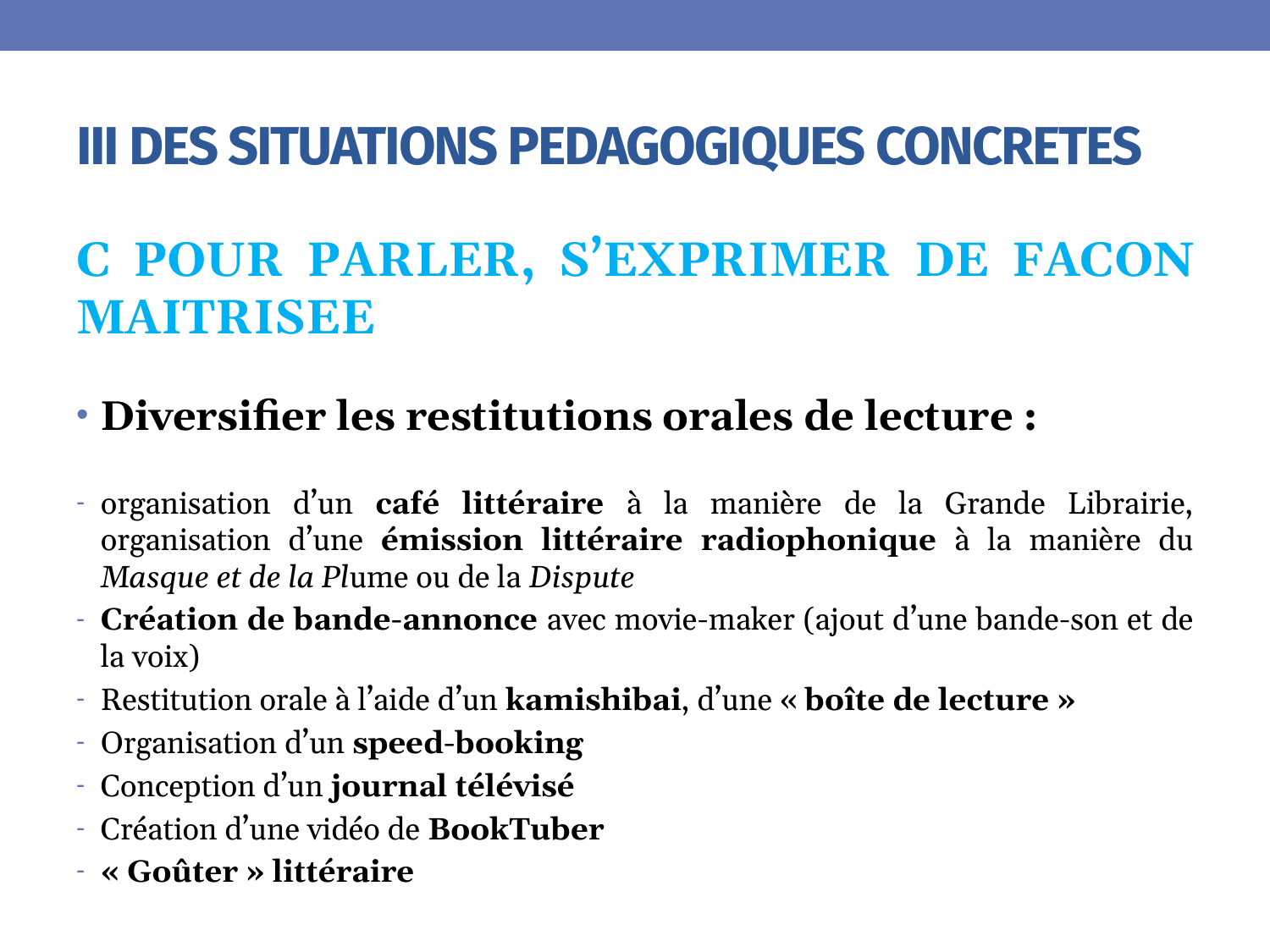

# III DES SITUATIONS PEDAGOGIQUES CONCRETES
C POUR PARLER, S’EXPRIMER DE FACON MAITRISEE

Diversifier les restitutions orales de lecture :

organisation d’un café littéraire à la manière de la Grande Librairie, organisation d’une émission littéraire radiophonique à la manière du Masque et de la Plume ou de la Dispute
Création de bande-annonce avec movie-maker (ajout d’une bande-son et de la voix)
Restitution orale à l’aide d’un kamishibai, d’une « boîte de lecture »
Organisation d’un speed-booking
Conception d’un journal télévisé
Création d’une vidéo de BookTuber
« Goûter » littéraire